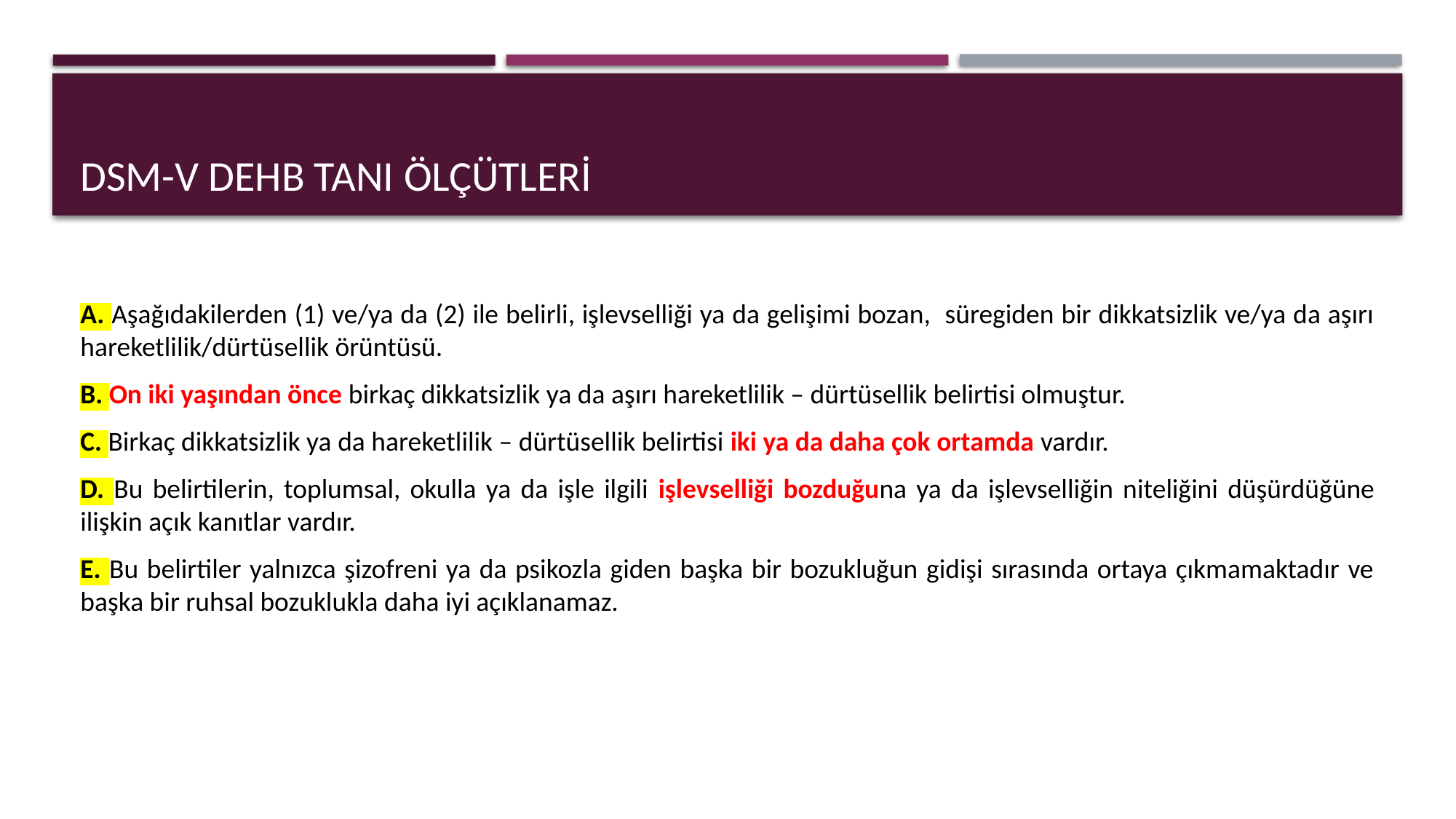

# DSM-V DEHB Tanı Ölçütleri
A. Aşağıdakilerden (1) ve/ya da (2) ile belirli, işlevselliği ya da gelişimi bozan,  süregiden bir dikkatsizlik ve/ya da aşırı hareketlilik/dürtüsellik örüntüsü.
B. On iki yaşından önce birkaç dikkatsizlik ya da aşırı hareketlilik – dürtüsellik belirtisi olmuştur.
C. Birkaç dikkatsizlik ya da hareketlilik – dürtüsellik belirtisi iki ya da daha çok ortamda vardır.
D. Bu belirtilerin, toplumsal, okulla ya da işle ilgili işlevselliği bozduğuna ya da işlevselliğin niteliğini düşürdüğüne ilişkin açık kanıtlar vardır.
E. Bu belirtiler yalnızca şizofreni ya da psikozla giden başka bir bozukluğun gidişi sırasında ortaya çıkmamaktadır ve başka bir ruhsal bozuklukla daha iyi açıklanamaz.